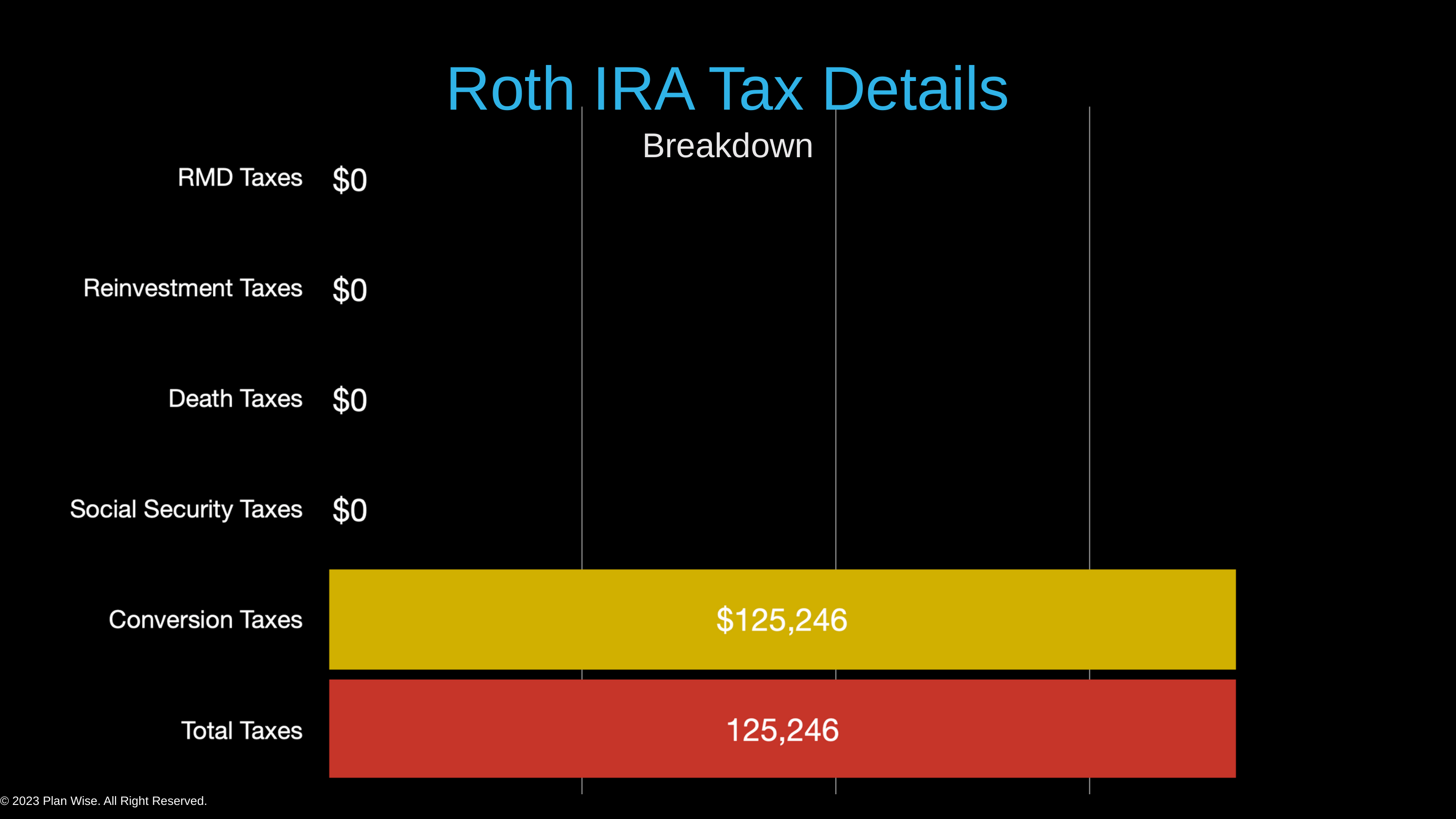

Roth IRA Tax Details

Breakdown
© 2023 Plan Wise. All Right Reserved.